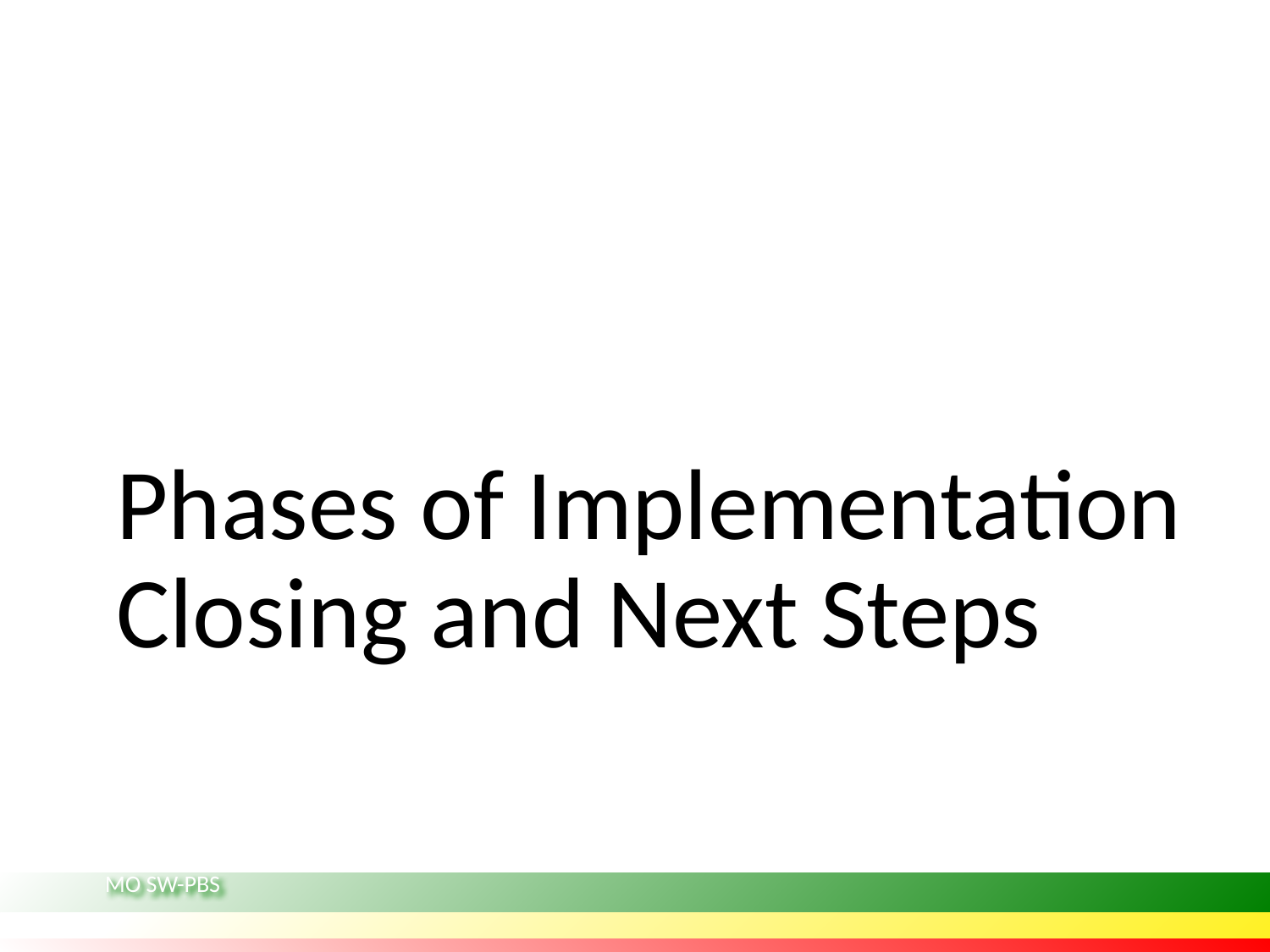

# Phases of Implementation Closing and Next Steps